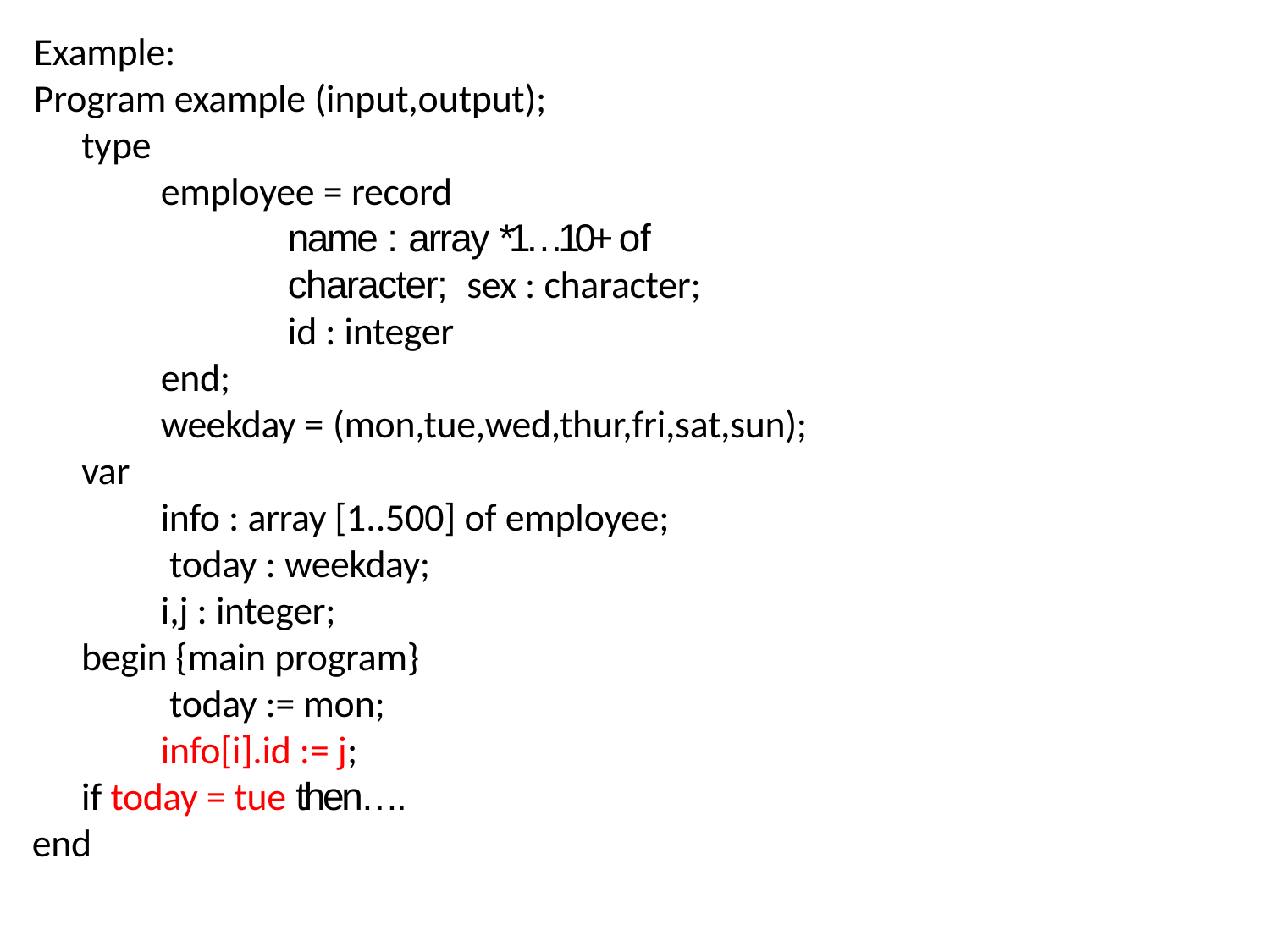

Example:
Program example (input,output);
type
employee = record
name : array *1…10+ of character;  sex : character;
id : integer
end;
weekday = (mon,tue,wed,thur,fri,sat,sun);
var
info : array [1..500] of employee;  today : weekday;
i,j : integer;
begin {main program}  today := mon;  info[i].id := j;
if today = tue then….
end